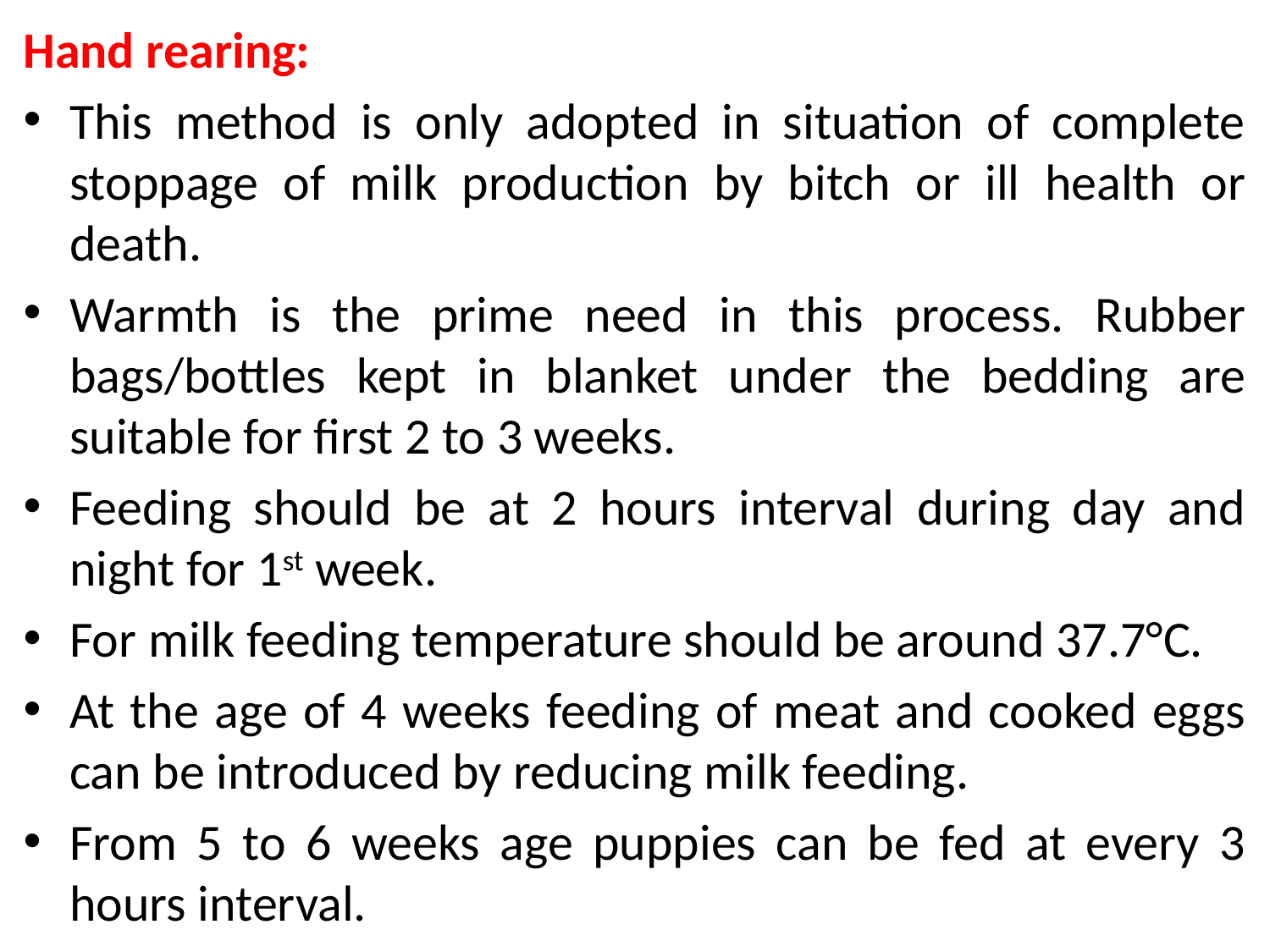

Hand rearing:
This method is only adopted in situation of complete stoppage of milk production by bitch or ill health or death.
Warmth is the prime need in this process. Rubber bags/bottles kept in blanket under the bedding are suitable for first 2 to 3 weeks.
Feeding should be at 2 hours interval during day and night for 1st week.
For milk feeding temperature should be around 37.7°C.
At the age of 4 weeks feeding of meat and cooked eggs can be introduced by reducing milk feeding.
From 5 to 6 weeks age puppies can be fed at every 3 hours interval.